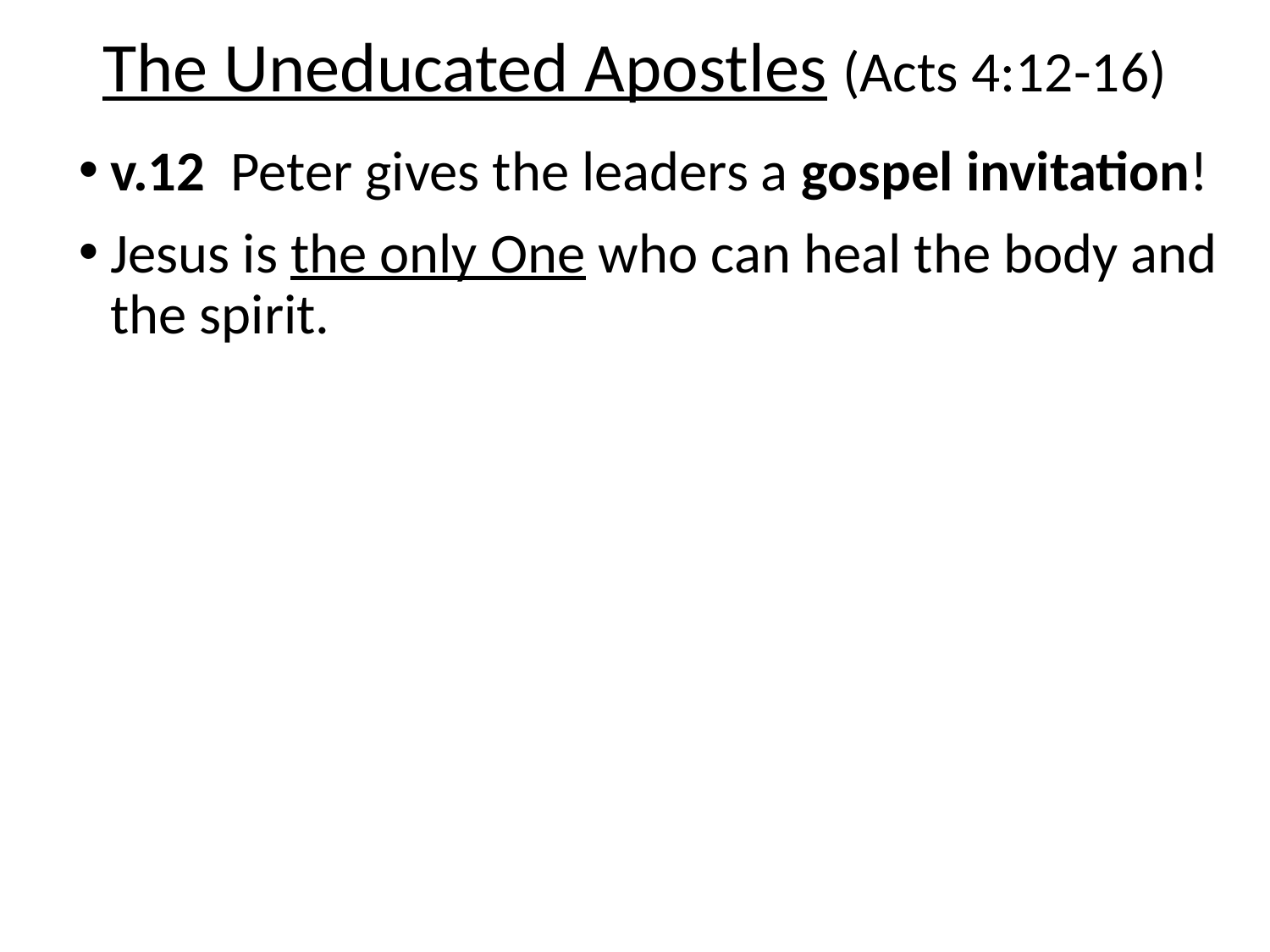

# The Uneducated Apostles (Acts 4:12-16)
v.12  Peter gives the leaders a gospel invitation!
Jesus is the only One who can heal the body and the spirit.